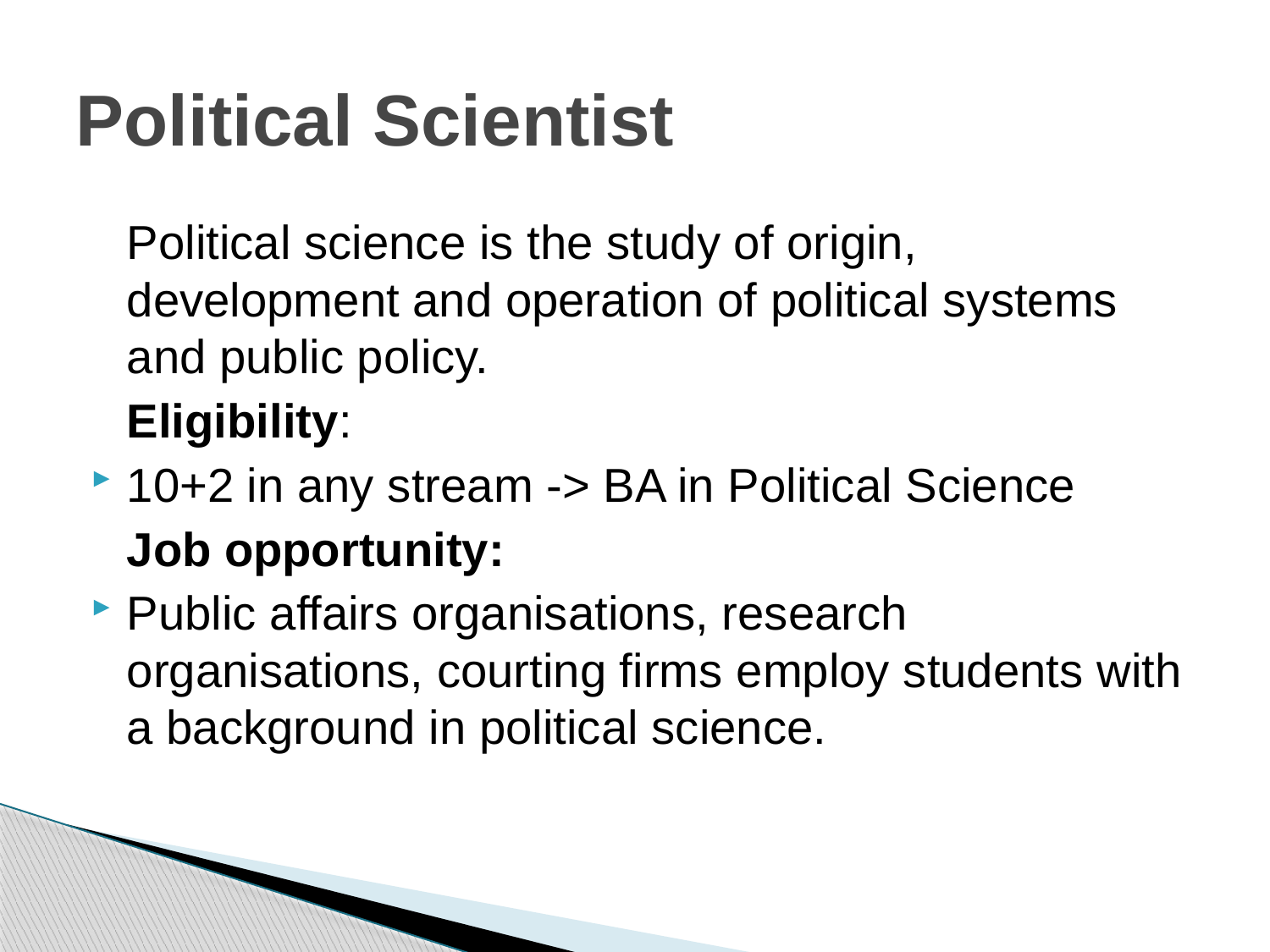

# Political Scientist
	Political science is the study of origin, development and operation of political systems and public policy.
	Eligibility:
10+2 in any stream -> BA in Political Science
	Job opportunity:
Public affairs organisations, research organisations, courting firms employ students with a background in political science.